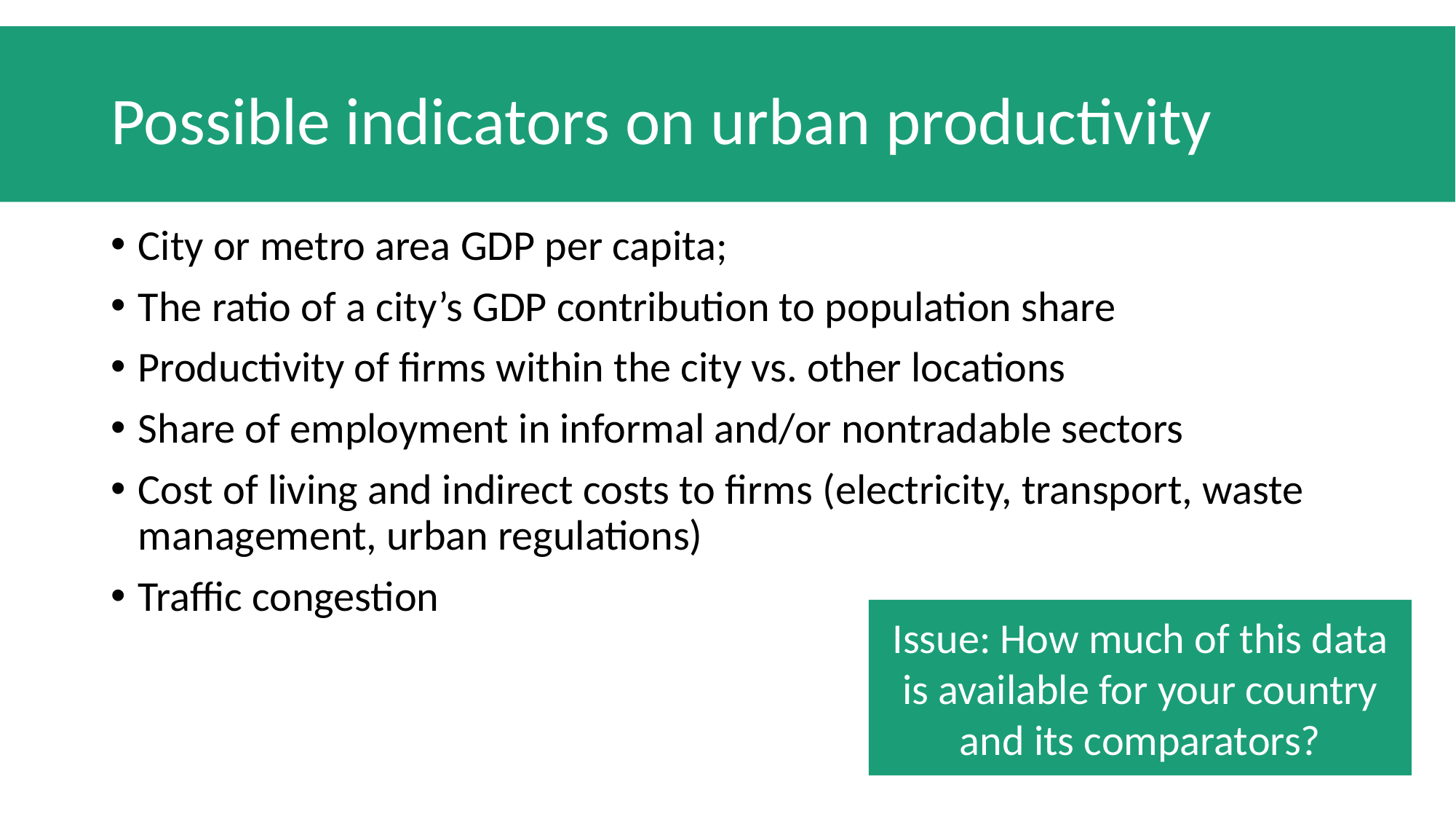

# Possible indicators on urban productivity
City or metro area GDP per capita;
The ratio of a city’s GDP contribution to population share
Productivity of firms within the city vs. other locations
Share of employment in informal and/or nontradable sectors
Cost of living and indirect costs to firms (electricity, transport, waste management, urban regulations)
Traffic congestion

Issue: How much of this data is available for your country and its comparators?